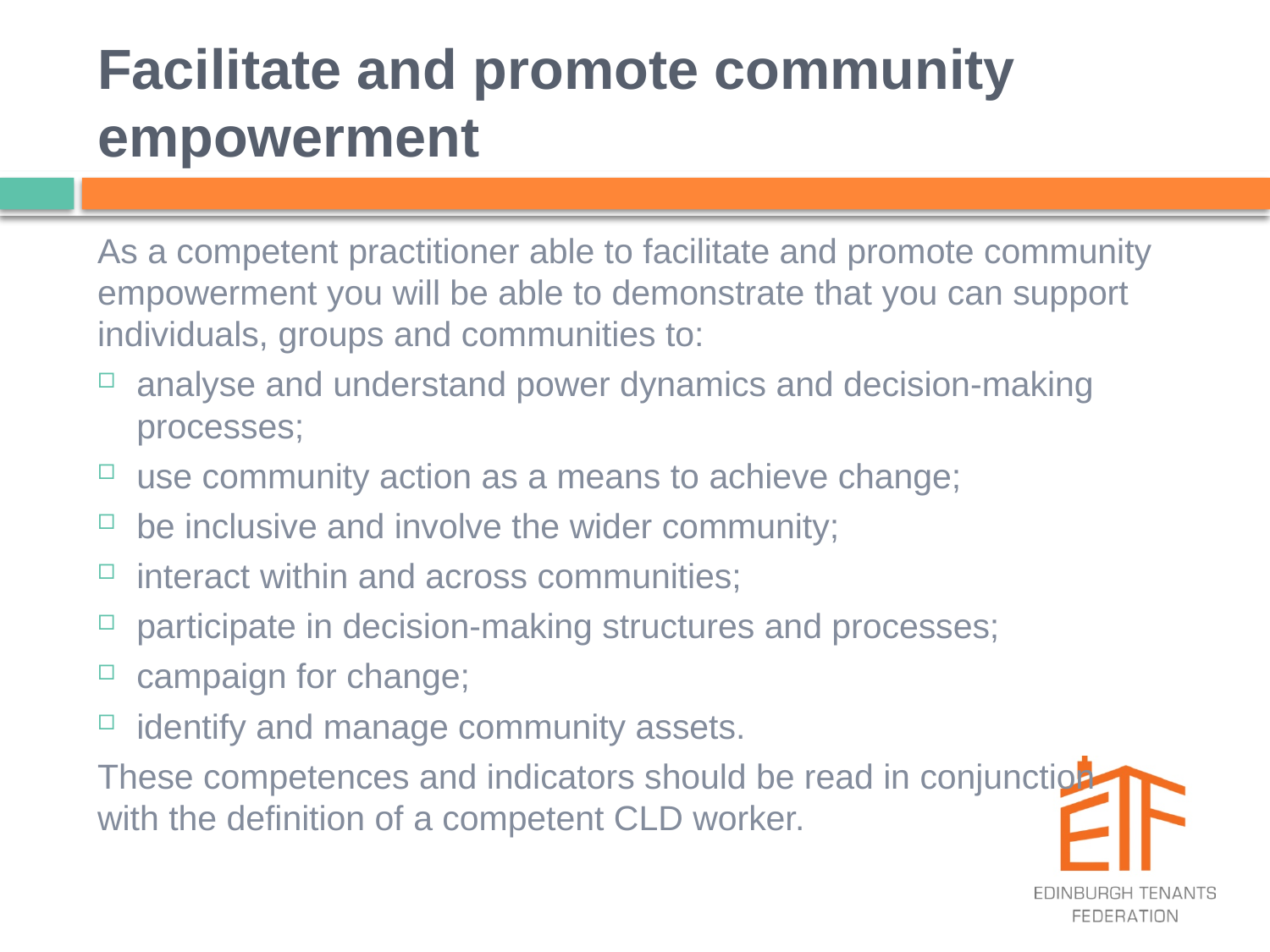

# Facilitate and promote community empowerment
As a competent practitioner able to facilitate and promote community empowerment you will be able to demonstrate that you can support individuals, groups and communities to:
analyse and understand power dynamics and decision-making processes;
use community action as a means to achieve change;
be inclusive and involve the wider community;
interact within and across communities;
participate in decision-making structures and processes;
campaign for change;
identify and manage community assets.
These competences and indicators should be read in conjunction with the definition of a competent CLD worker.